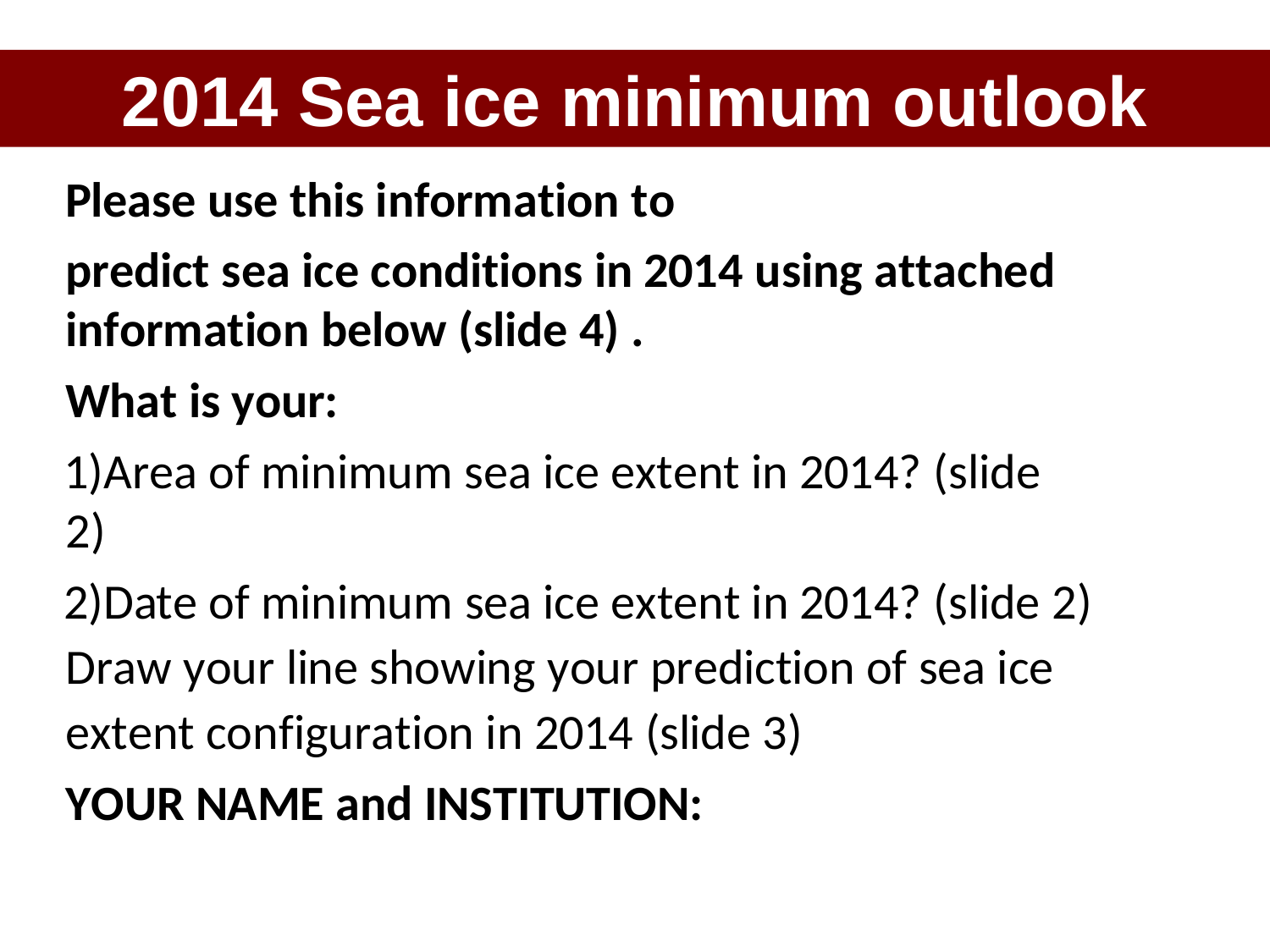

2014 Sea ice minimum outlook
2014 SEA ICE MINIMUM OUTLOOK
Please use this information to
predict sea ice conditions in 2014 using attached information below (slide 4) .
What is your:
Area of minimum sea ice extent in 2014? (slide 2)
Date of minimum sea ice extent in 2014? (slide 2) Draw your line showing your prediction of sea ice extent configuration in 2014 (slide 3)
YOUR NAME and INSTITUTION:

-----------------------------------------------------------------------	1